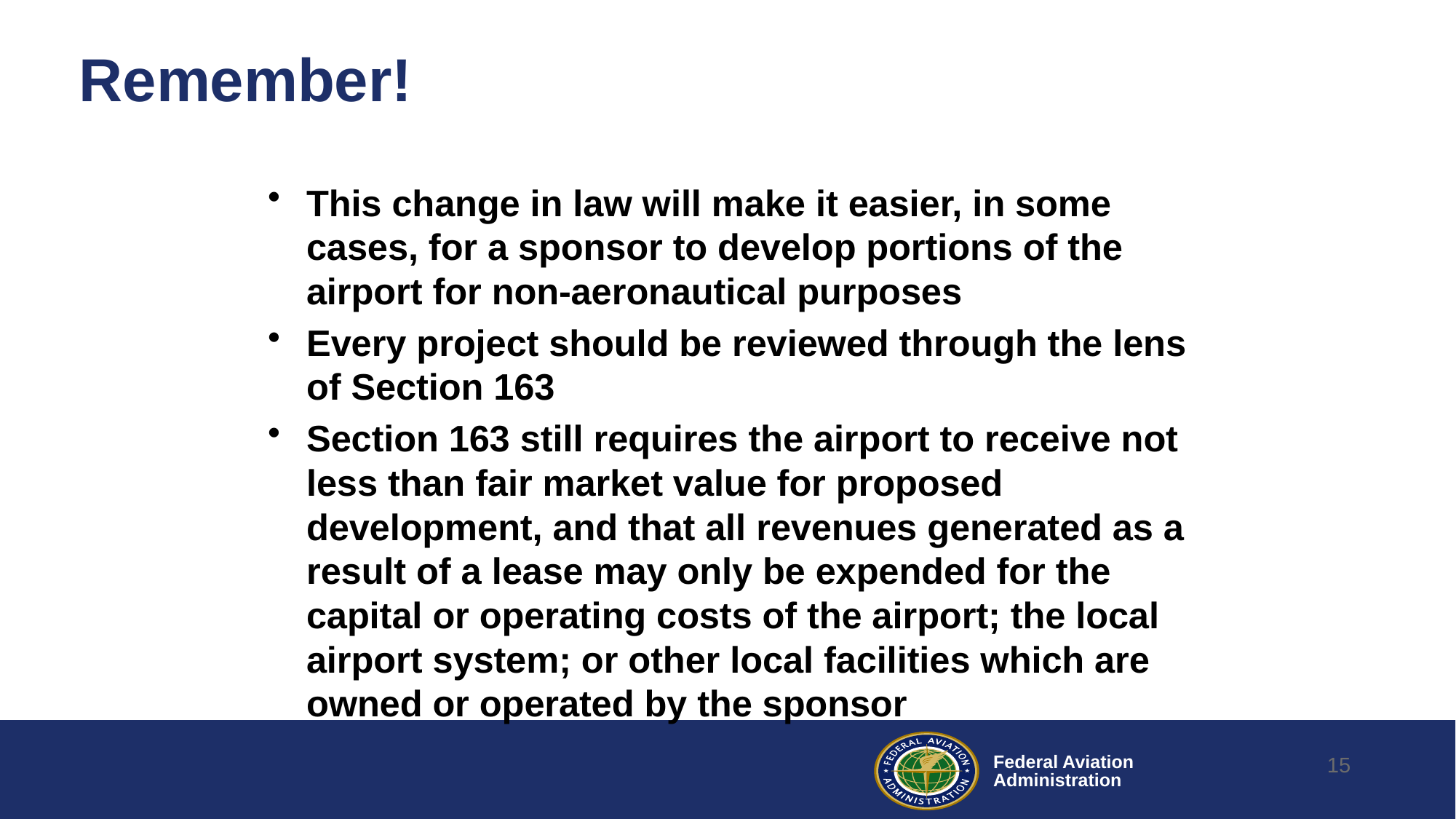

15
# Remember!
This change in law will make it easier, in some cases, for a sponsor to develop portions of the airport for non-aeronautical purposes
Every project should be reviewed through the lens of Section 163
Section 163 still requires the airport to receive not less than fair market value for proposed development, and that all revenues generated as a result of a lease may only be expended for the capital or operating costs of the airport; the local airport system; or other local facilities which are owned or operated by the sponsor